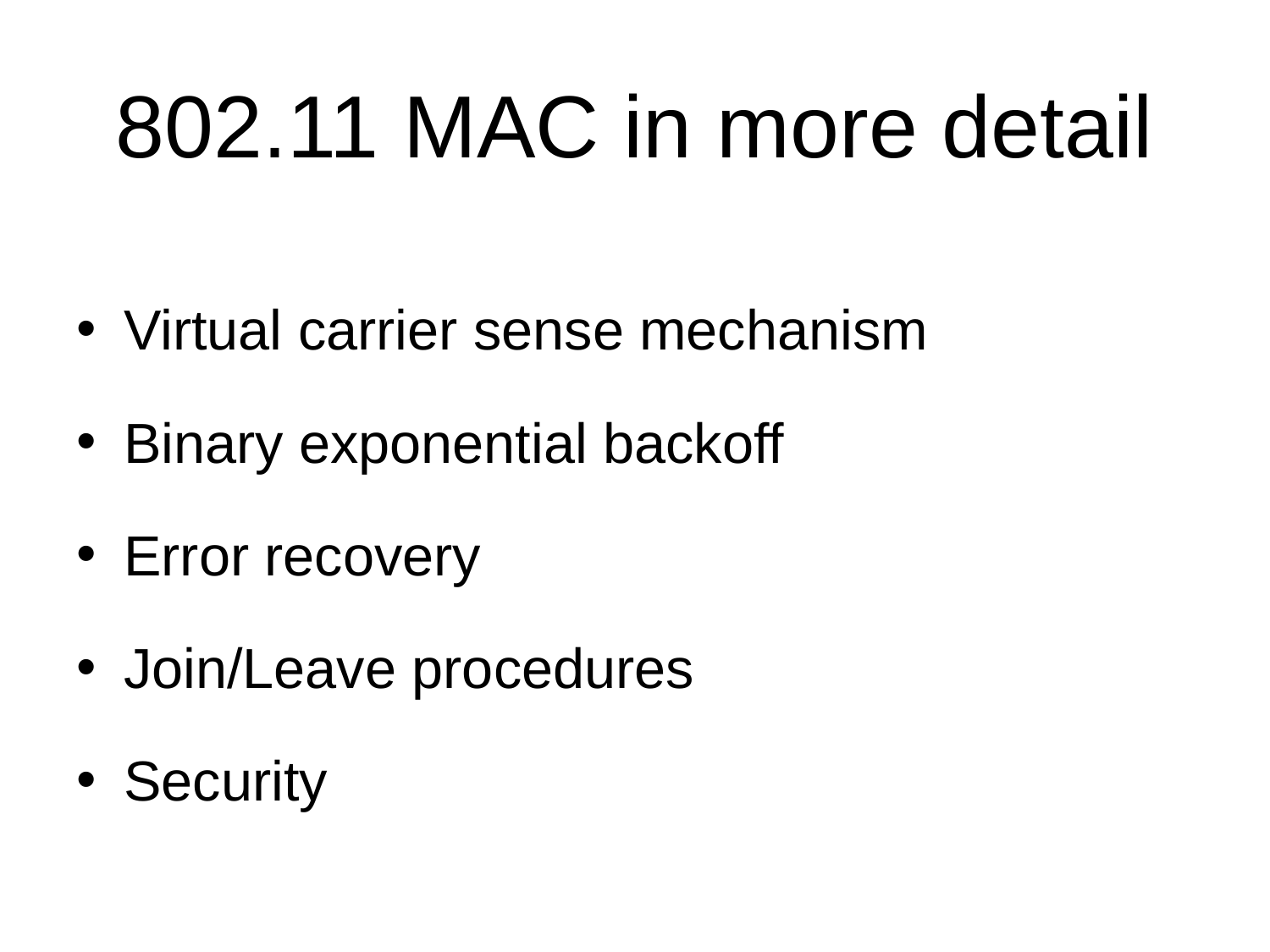

# 802.11 MAC in more detail
Virtual carrier sense mechanism
Binary exponential backoff
Error recovery
Join/Leave procedures
Security